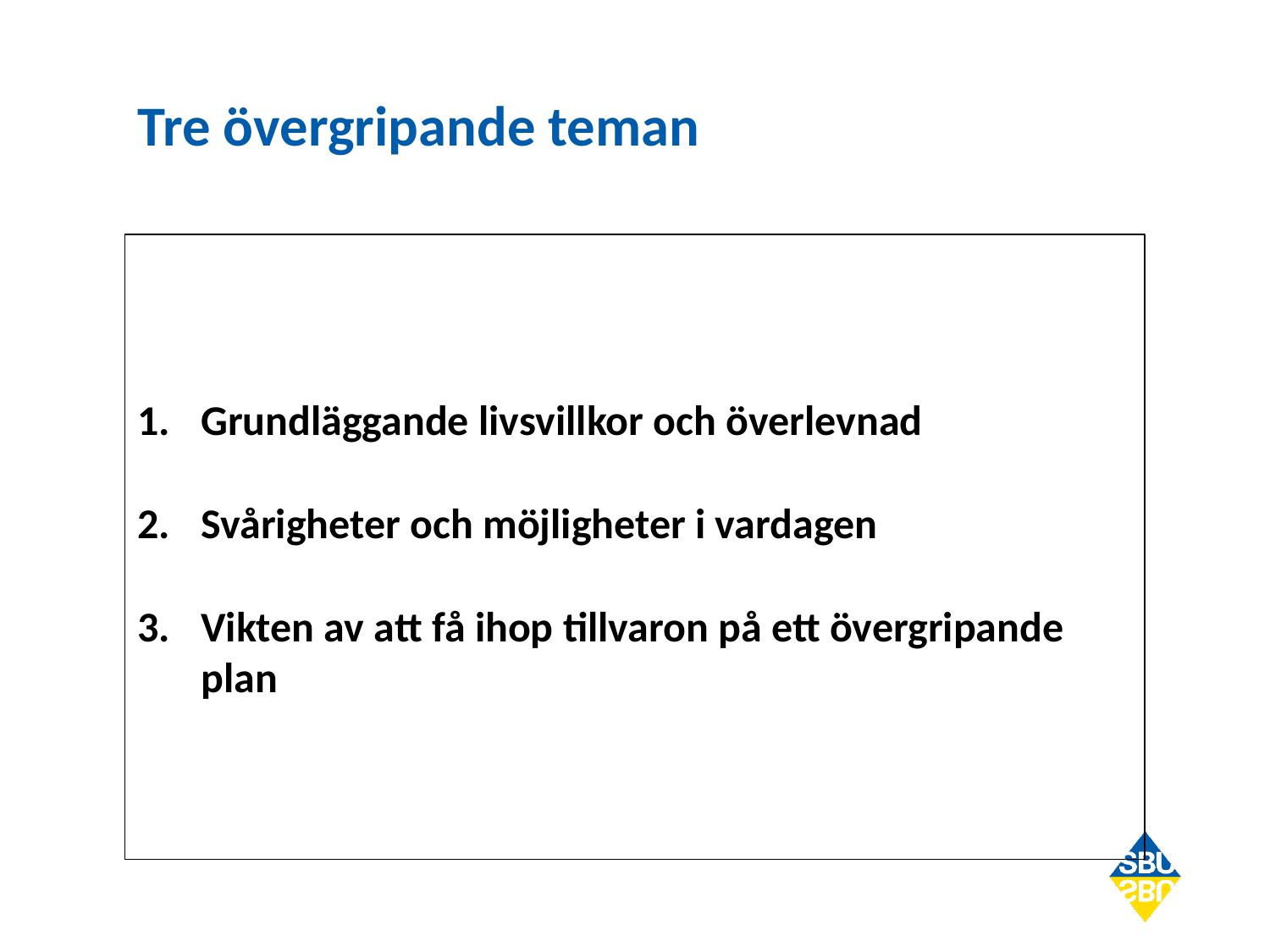

# Tre övergripande teman
Grundläggande livsvillkor och överlevnad
Svårigheter och möjligheter i vardagen
Vikten av att få ihop tillvaron på ett övergripande plan